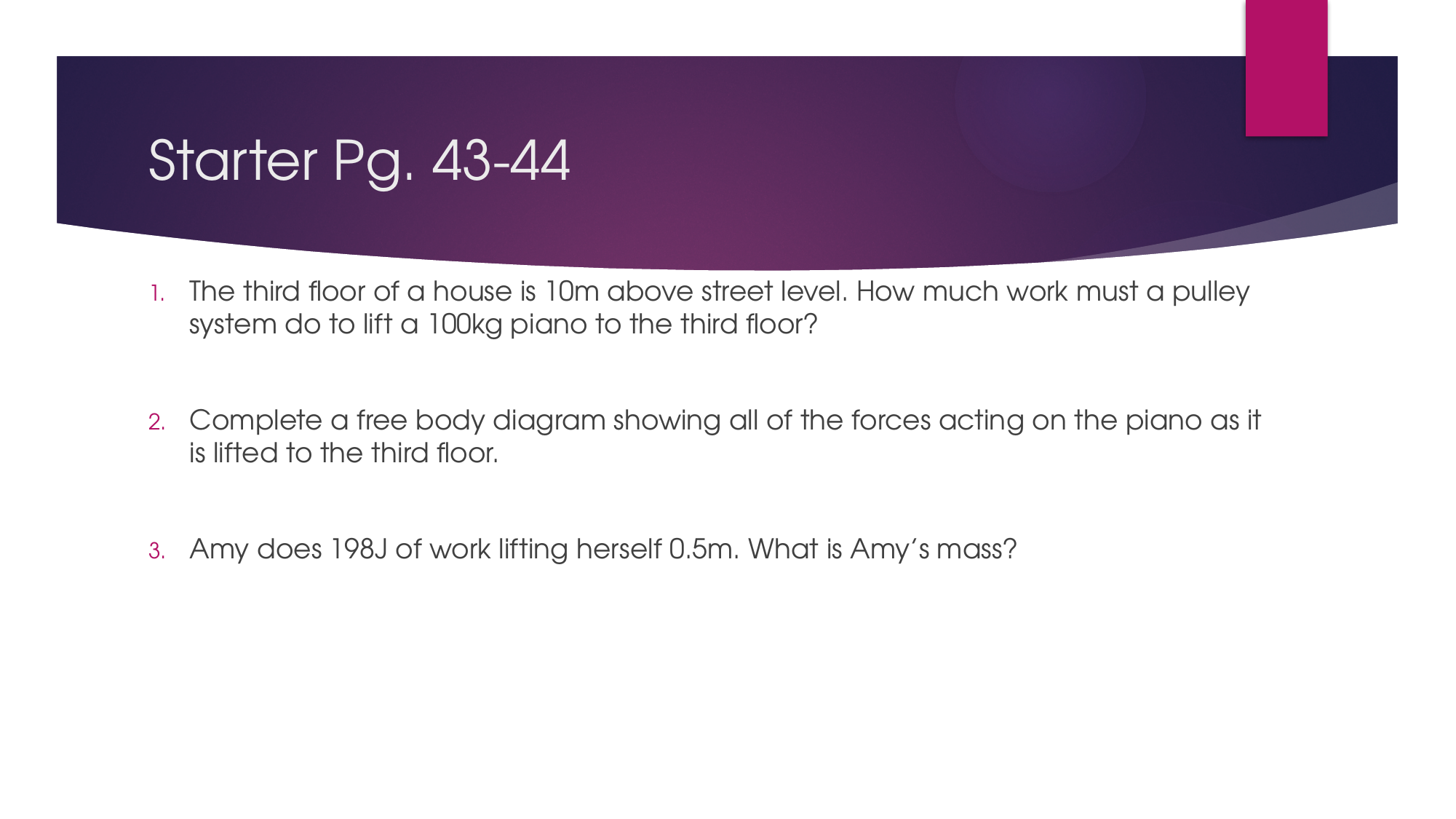

# Starter Pg. 43-44
The third floor of a house is 10m above street level. How much work must a pulley system do to lift a 100kg piano to the third floor?

Complete a free body diagram showing all of the forces acting on the piano as it is lifted to the third floor.

Amy does 198J of work lifting herself 0.5m. What is Amy’s mass?